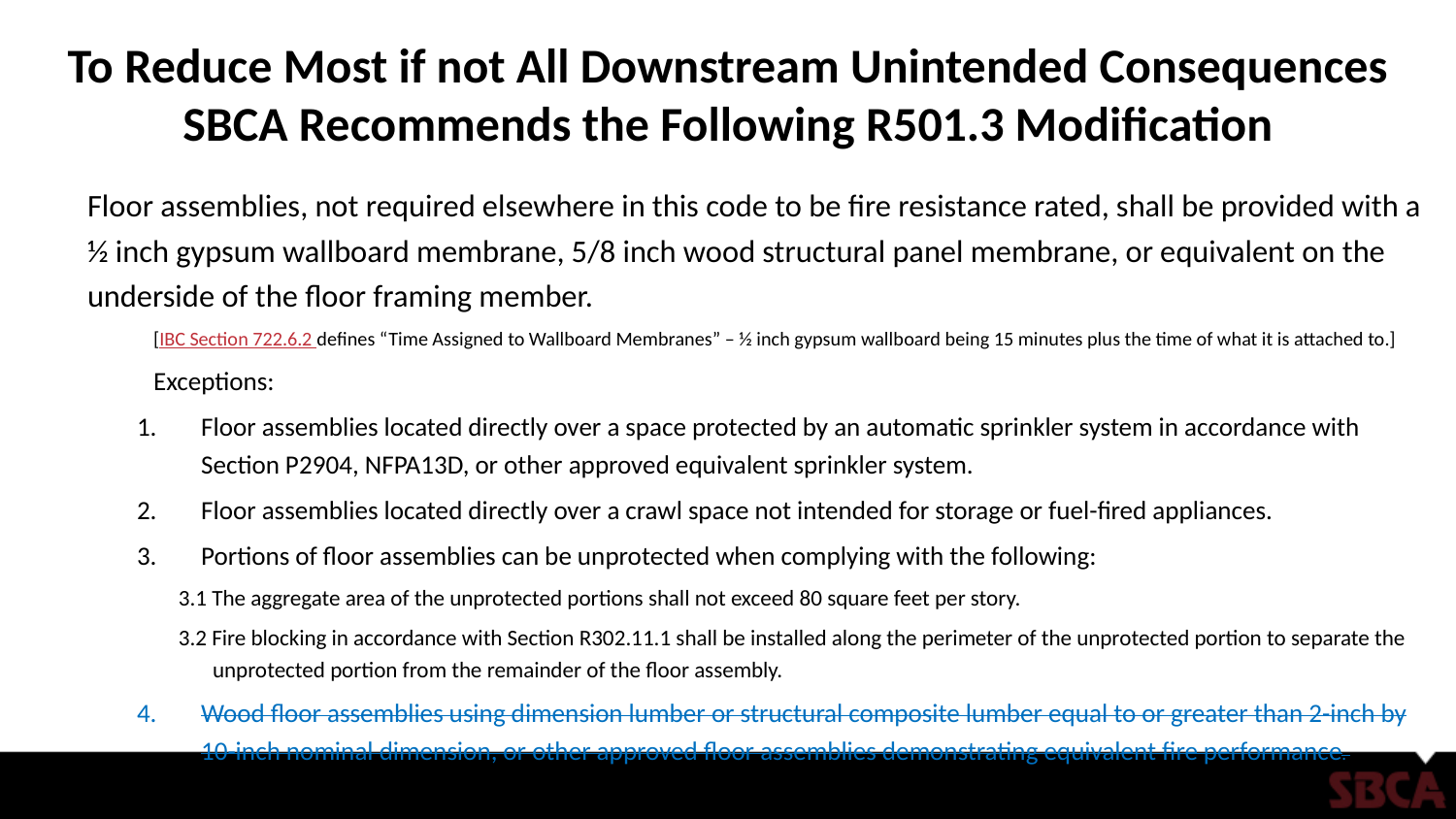

# To Reduce Most if not All Downstream Unintended Consequences SBCA Recommends the Following R501.3 Modification
Floor assemblies, not required elsewhere in this code to be fire resistance rated, shall be provided with a ½ inch gypsum wallboard membrane, 5/8 inch wood structural panel membrane, or equivalent on the underside of the floor framing member.
[IBC Section 722.6.2 defines “Time Assigned to Wallboard Membranes” – ½ inch gypsum wallboard being 15 minutes plus the time of what it is attached to.]
Exceptions:
Floor assemblies located directly over a space protected by an automatic sprinkler system in accordance with Section P2904, NFPA13D, or other approved equivalent sprinkler system.
Floor assemblies located directly over a crawl space not intended for storage or fuel-fired appliances.
Portions of floor assemblies can be unprotected when complying with the following:
3.1 The aggregate area of the unprotected portions shall not exceed 80 square feet per story.
3.2 Fire blocking in accordance with Section R302.11.1 shall be installed along the perimeter of the unprotected portion to separate the unprotected portion from the remainder of the floor assembly.
Wood floor assemblies using dimension lumber or structural composite lumber equal to or greater than 2-inch by 10-inch nominal dimension, or other approved floor assemblies demonstrating equivalent fire performance.